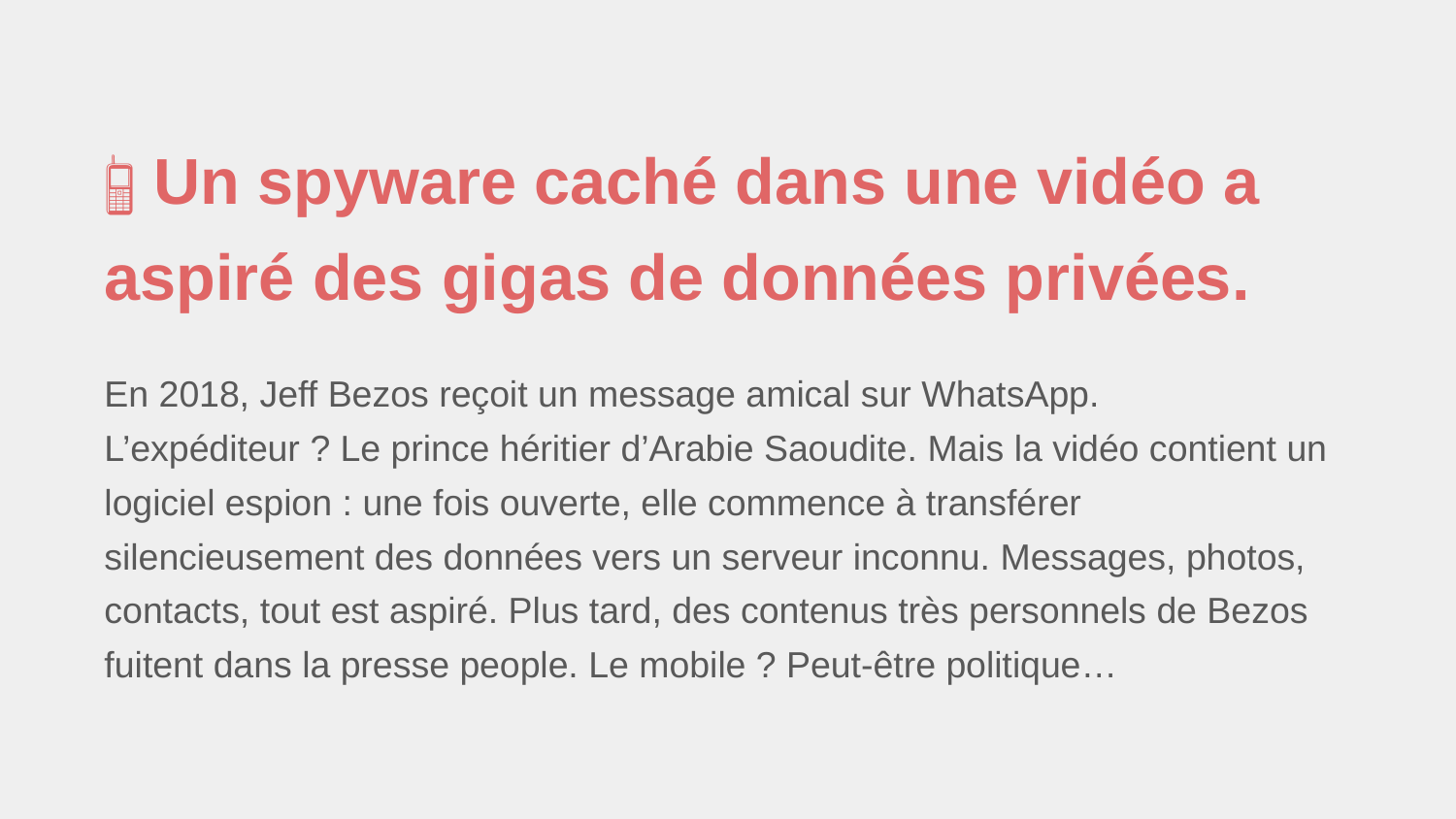

📱 Un spyware caché dans une vidéo a aspiré des gigas de données privées.
En 2018, Jeff Bezos reçoit un message amical sur WhatsApp. L’expéditeur ? Le prince héritier d’Arabie Saoudite. Mais la vidéo contient un logiciel espion : une fois ouverte, elle commence à transférer silencieusement des données vers un serveur inconnu. Messages, photos, contacts, tout est aspiré. Plus tard, des contenus très personnels de Bezos fuitent dans la presse people. Le mobile ? Peut-être politique…